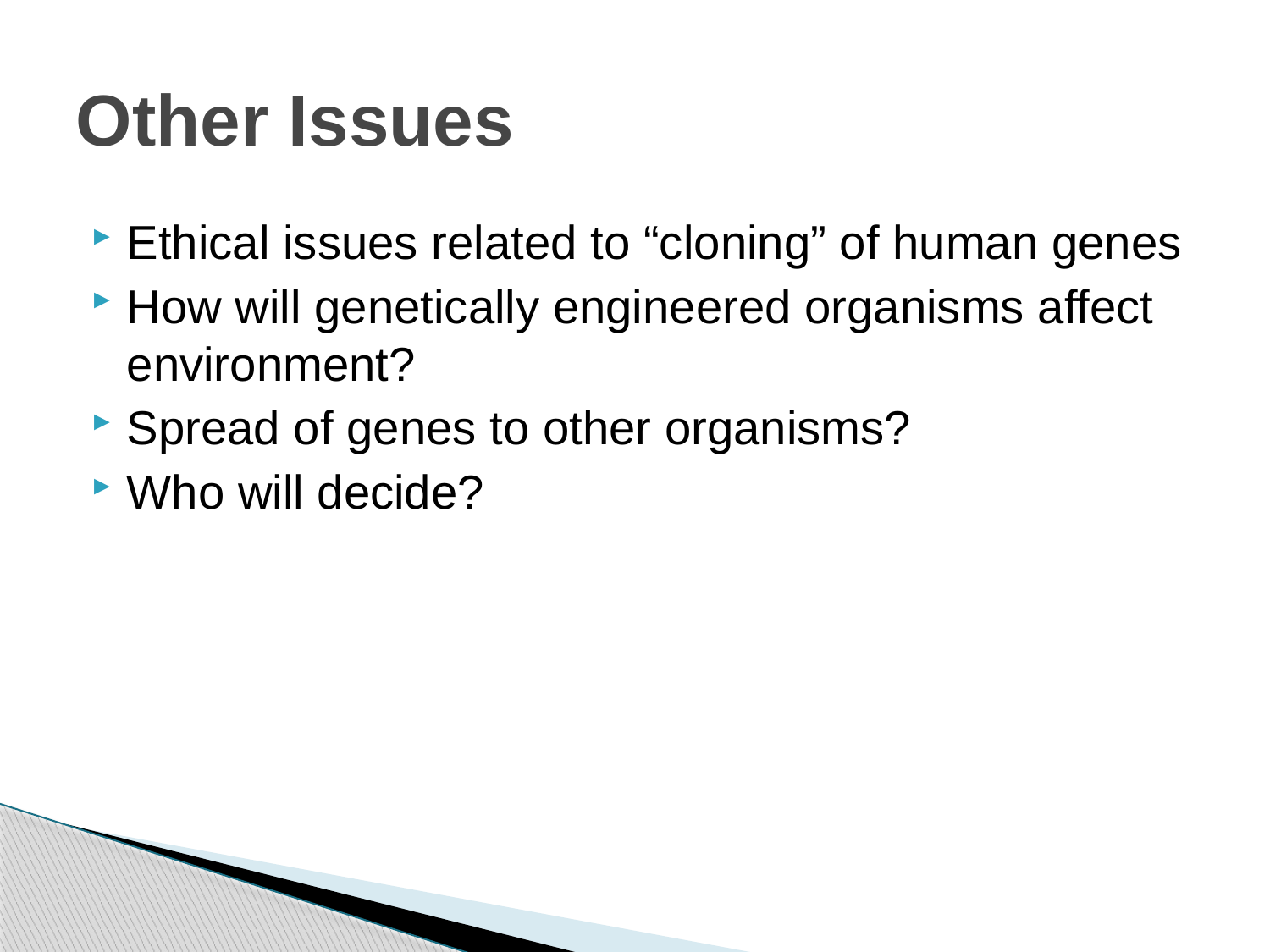

# Other Issues
Ethical issues related to “cloning” of human genes
How will genetically engineered organisms affect environment?
Spread of genes to other organisms?
Who will decide?